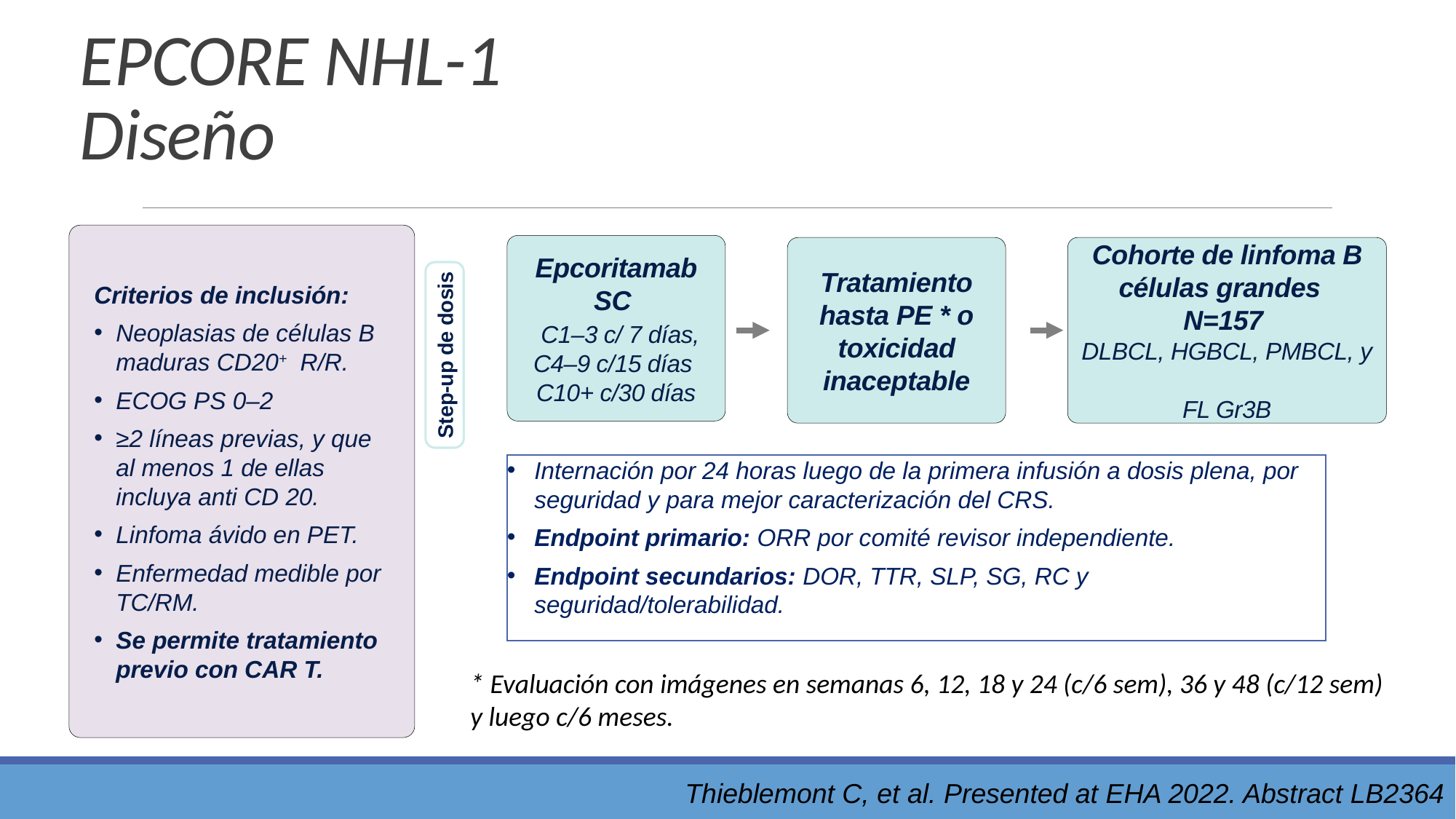

# EPCORE NHL-1 Diseño
Criterios de inclusión:
Neoplasias de células B maduras CD20+  R/R.
ECOG PS 0–2
≥2 líneas previas, y que al menos 1 de ellas incluya anti CD 20.
Linfoma ávido en PET.
Enfermedad medible por TC/RM.
Se permite tratamiento previo con CAR T.
Epcoritamab SC
  C1–3 c/ 7 días,
C4–9 c/15 días
C10+ c/30 días
Tratamiento hasta PE * o toxicidad inaceptable

Cohorte de linfoma B células grandes
N=157
DLBCL, HGBCL, PMBCL, y
FL Gr3B

Step-up de dosis
Internación por 24 horas luego de la primera infusión a dosis plena, por seguridad y para mejor caracterización del CRS.
Endpoint primario: ORR por comité revisor independiente.
Endpoint secundarios: DOR, TTR, SLP, SG, RC y seguridad/tolerabilidad.
* Evaluación con imágenes en semanas 6, 12, 18 y 24 (c/6 sem), 36 y 48 (c/12 sem) y luego c/6 meses.
Thieblemont C, et al. Presented at EHA 2022. Abstract LB2364